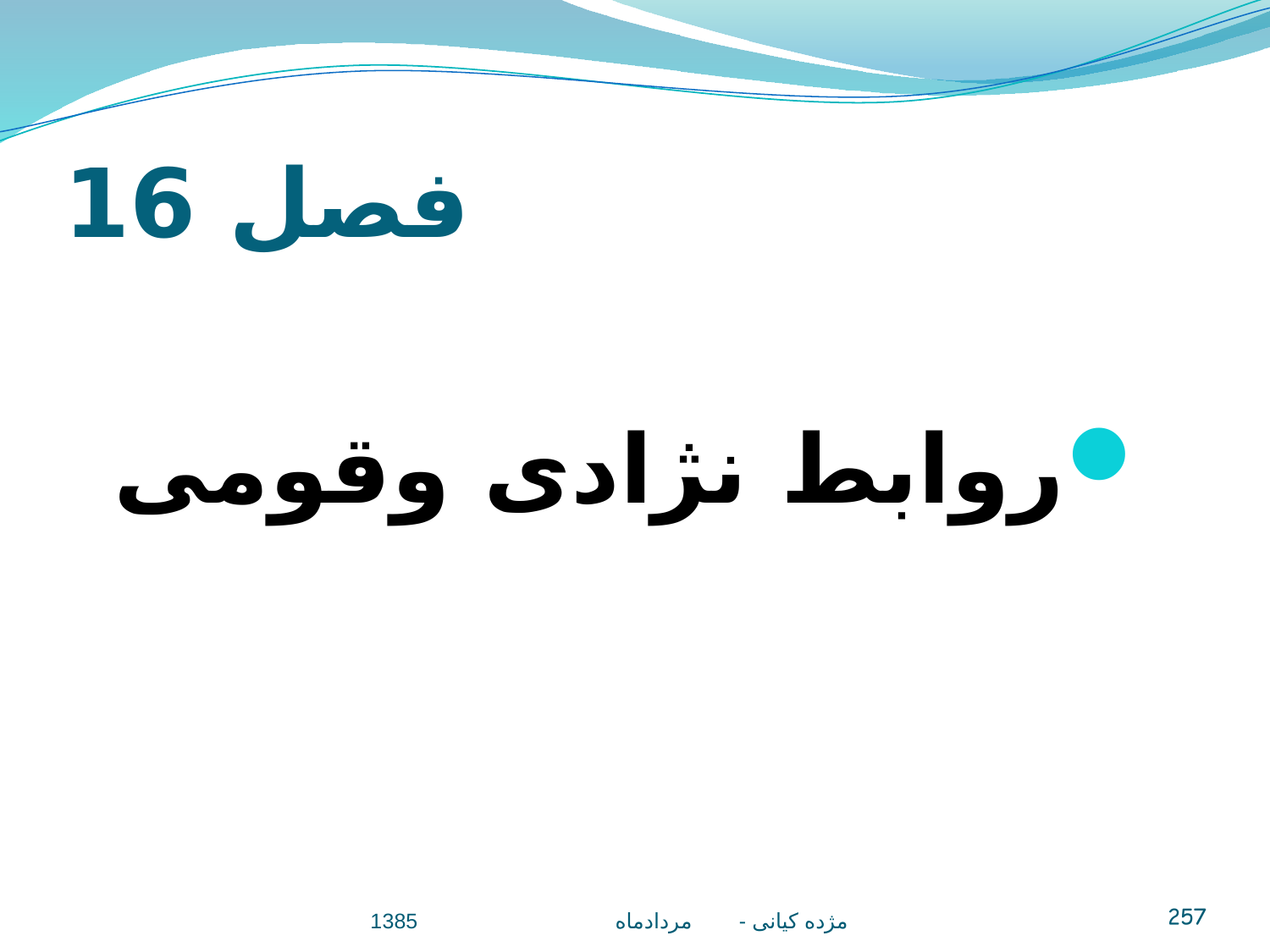

# فصل 16

روابط نژادی وقومی
مژده کيانی - مردادماه 1385
257